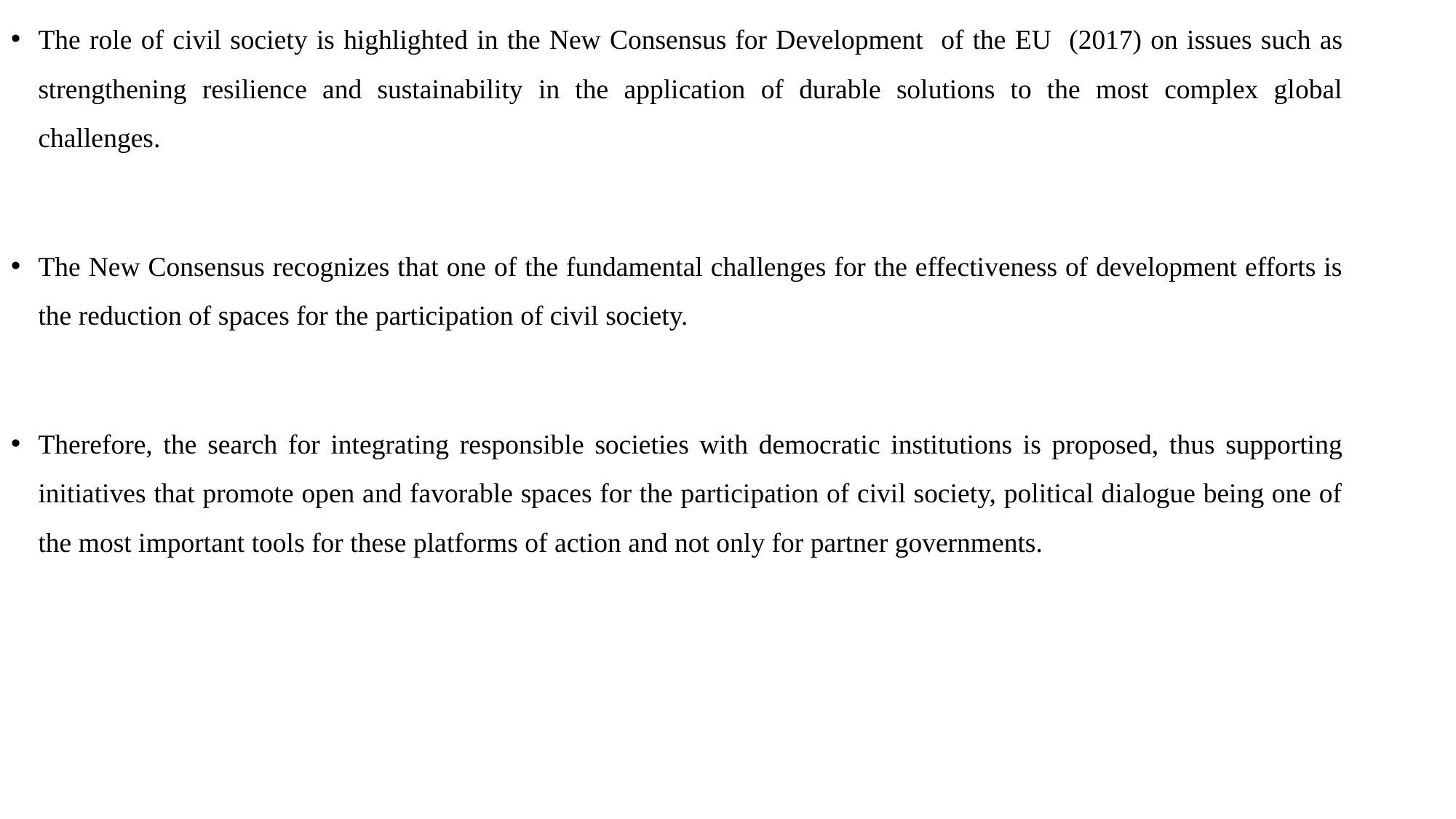

The role of civil society is highlighted in the New Consensus for Development  of the EU  (2017) on issues such as strengthening resilience and sustainability in the application of durable solutions to the most complex global challenges.

The New Consensus recognizes that one of the fundamental challenges for the effectiveness of development efforts is the reduction of spaces for the participation of civil society.

Therefore, the search for integrating responsible societies with democratic institutions is proposed, thus supporting initiatives that promote open and favorable spaces for the participation of civil society, political dialogue being one of the most important tools for these platforms of action and not only for partner governments.